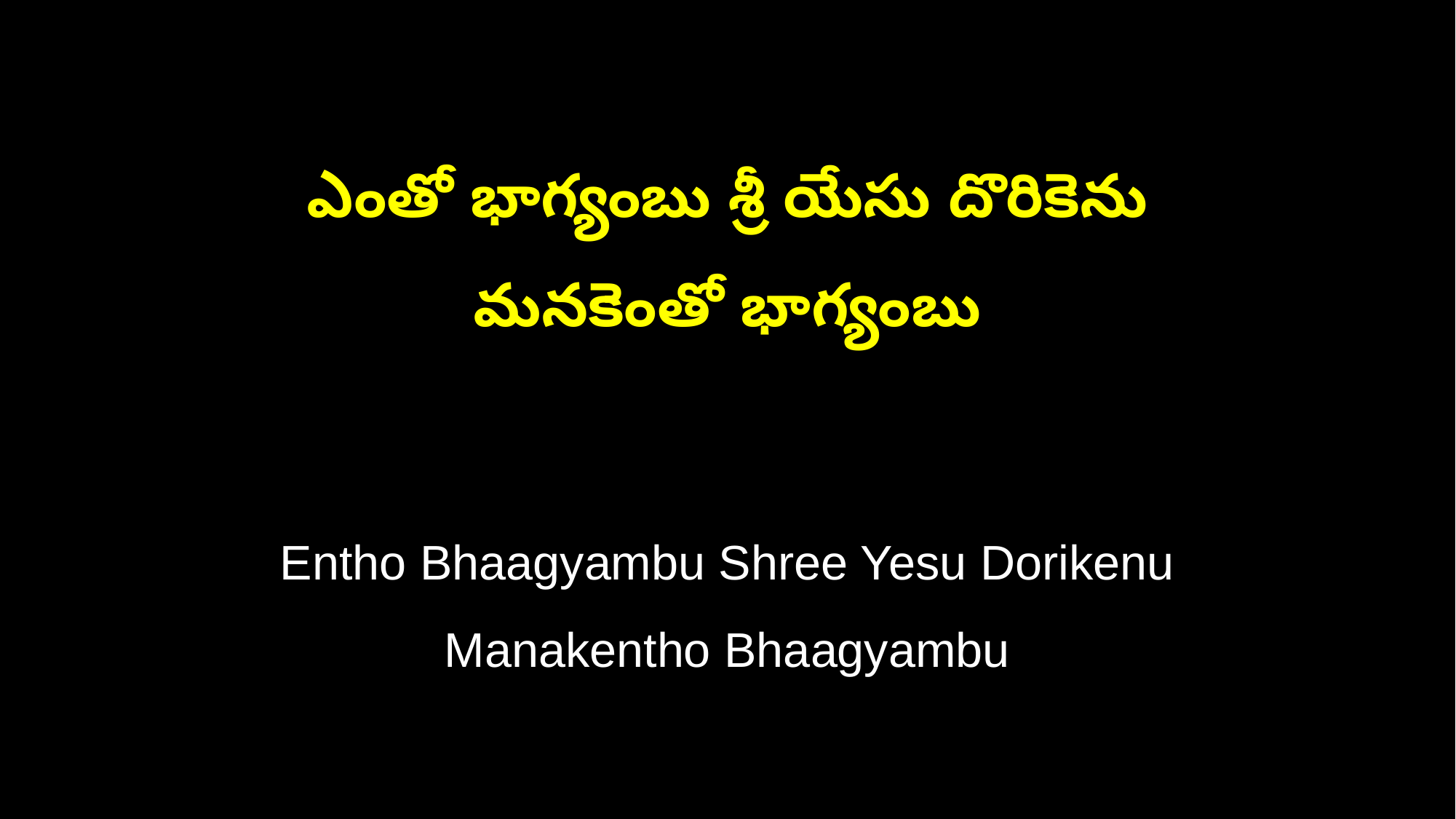

ఎంతో భాగ్యంబు శ్రీ యేసు దొరికెను
మనకెంతో భాగ్యంబు
Entho Bhaagyambu Shree Yesu Dorikenu
Manakentho Bhaagyambu